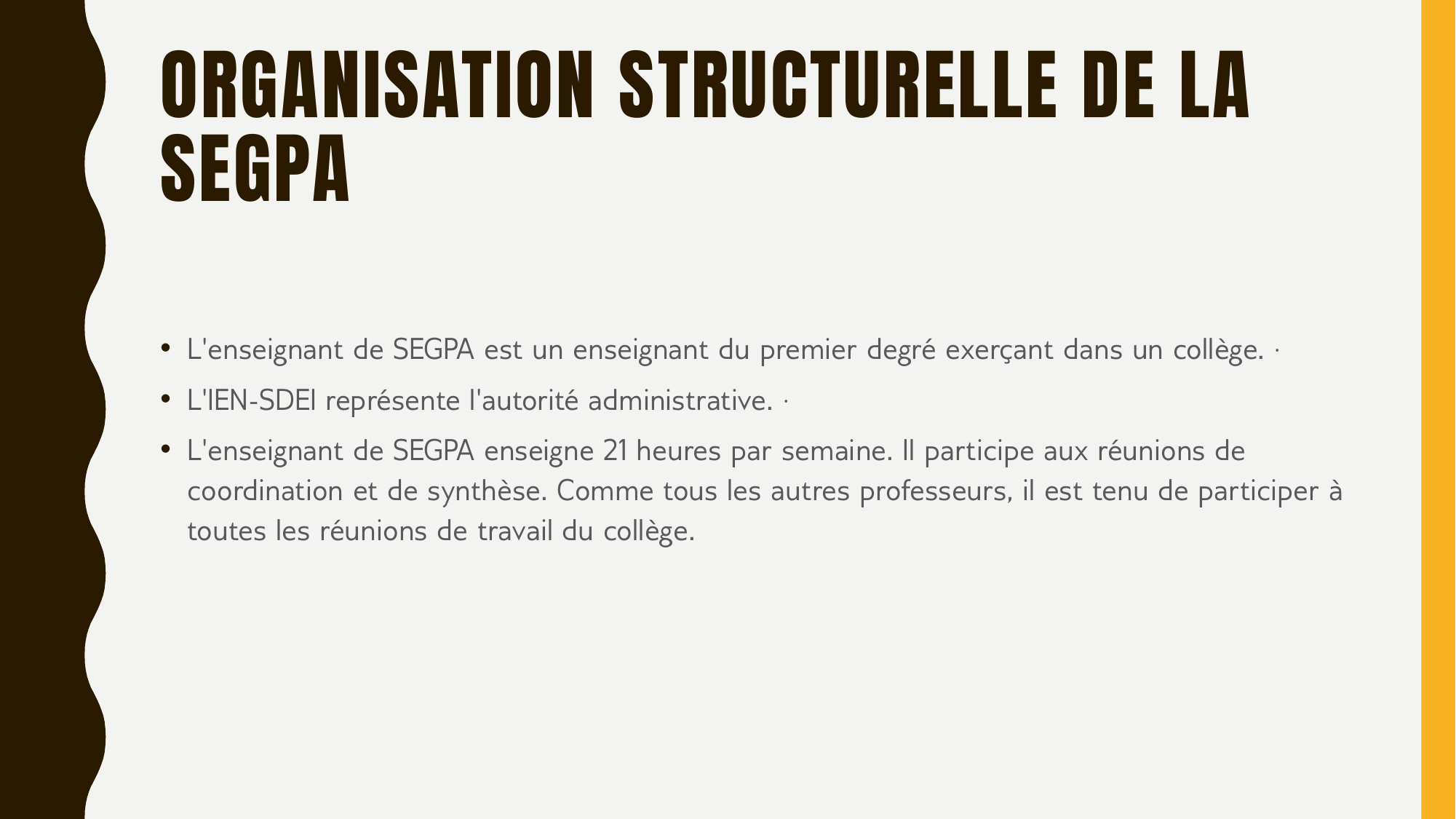

# Organisation structurelle de la SEGPA

L'enseignant de SEGPA est un enseignant du premier degré exerçant dans un collège. ·
L'IEN-SDEI représente l'autorité administrative. ·
L'enseignant de SEGPA enseigne 21 heures par semaine. Il participe aux réunions de coordination et de synthèse. Comme tous les autres professeurs, il est tenu de participer à toutes les réunions de travail du collège.